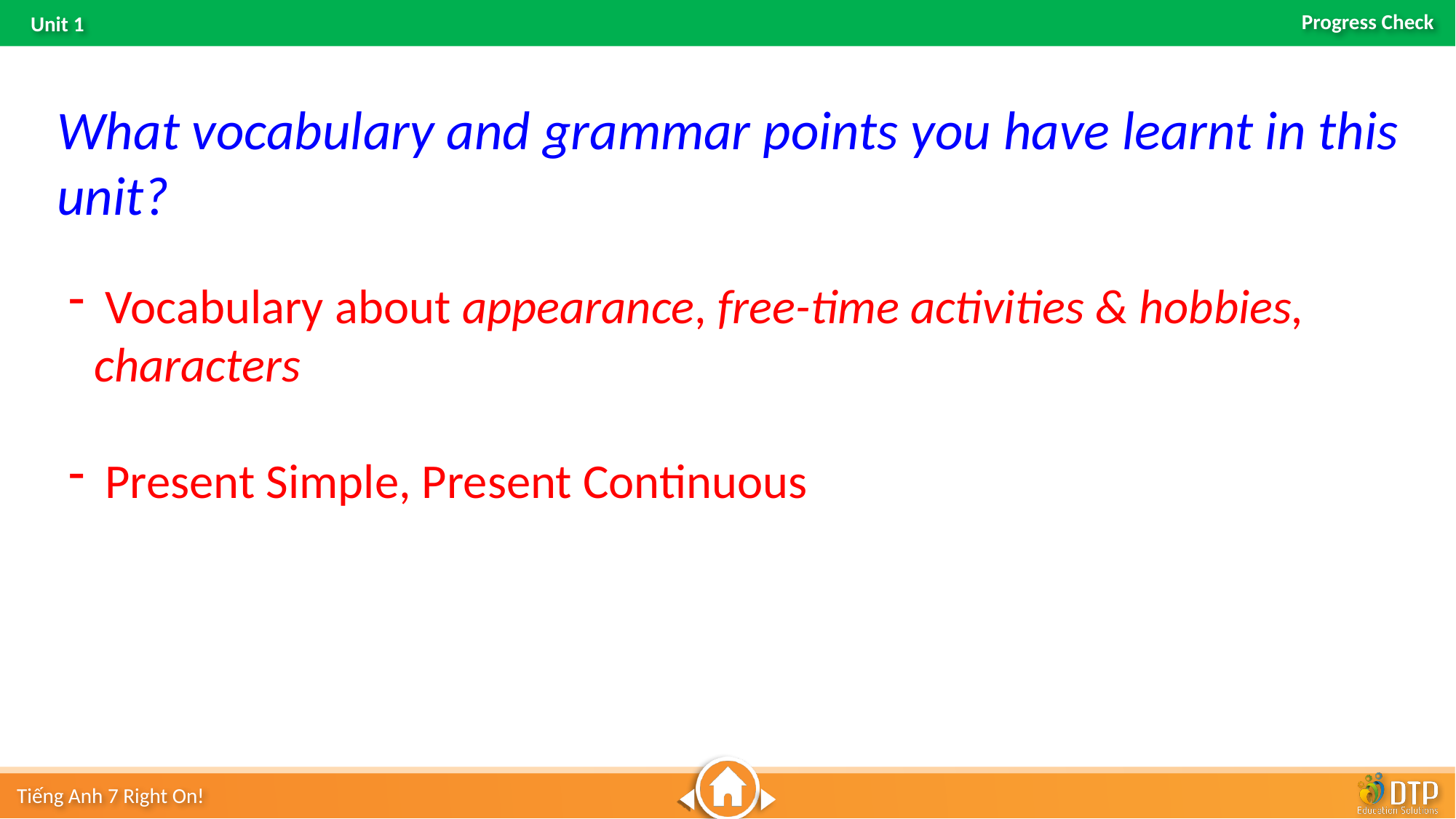

What vocabulary and grammar points you have learnt in this unit?
 Vocabulary about appearance, free-time activities & hobbies, characters

 Present Simple, Present Continuous